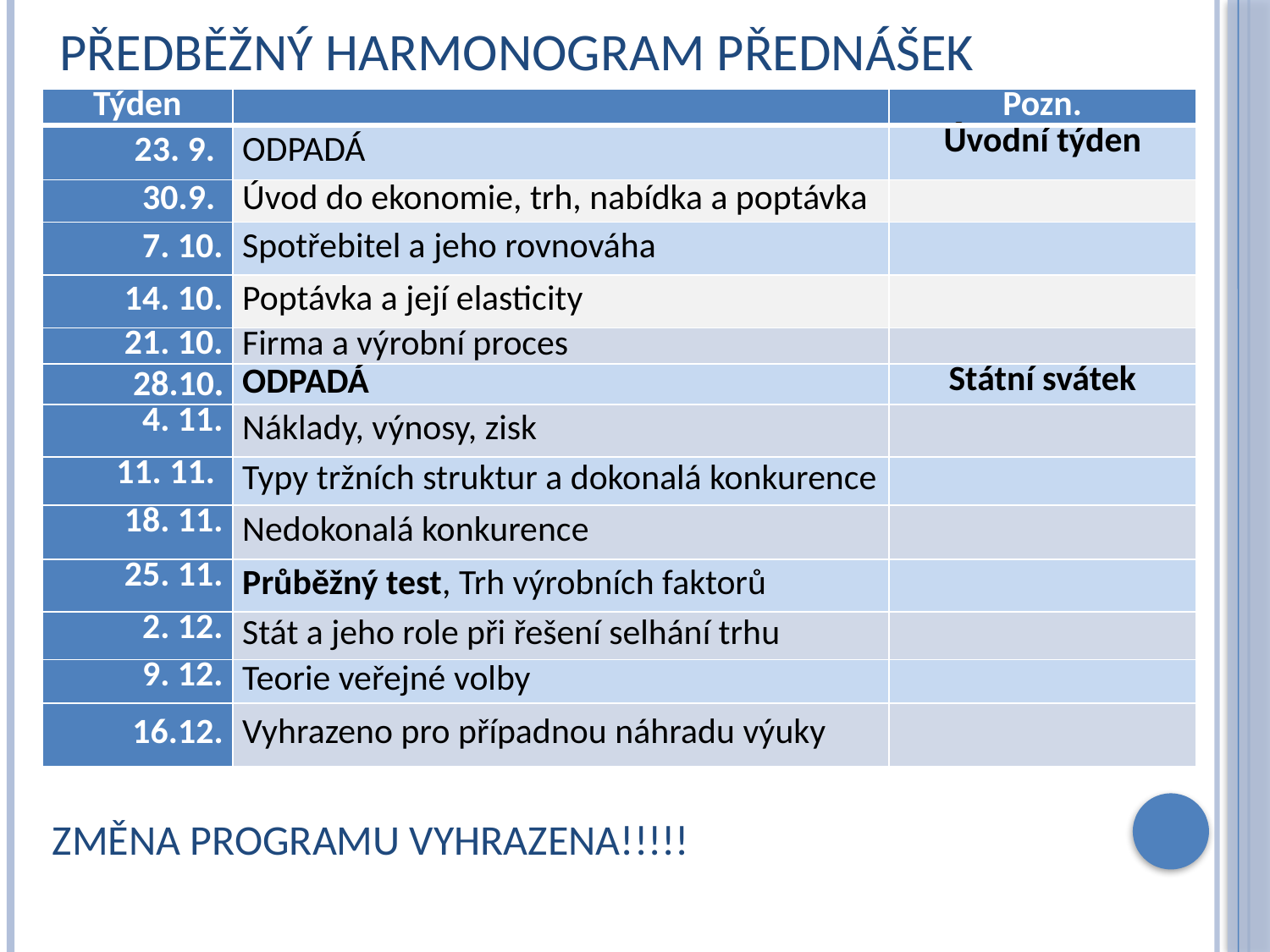

# Předběžný Harmonogram Přednášek
| Týden |  | Pozn. |
| --- | --- | --- |
| 23. 9. | ODPADÁ | Úvodní týden |
| 30.9. | Úvod do ekonomie, trh, nabídka a poptávka |  |
| 7. 10. | Spotřebitel a jeho rovnováha |  |
| 14. 10. | Poptávka a její elasticity |  |
| 21. 10. | Firma a výrobní proces |  |
| 28.10. | ODPADÁ | Státní svátek |
| 4. 11. | Náklady, výnosy, zisk |  |
| 11. 11. | Typy tržních struktur a dokonalá konkurence |  |
| 18. 11. | Nedokonalá konkurence |  |
| 25. 11. | Průběžný test, Trh výrobních faktorů |  |
| 2. 12. | Stát a jeho role při řešení selhání trhu |  |
| 9. 12. | Teorie veřejné volby |  |
| 16.12. | Vyhrazeno pro případnou náhradu výuky |  |
Změna programu vyhrazena!!!!!